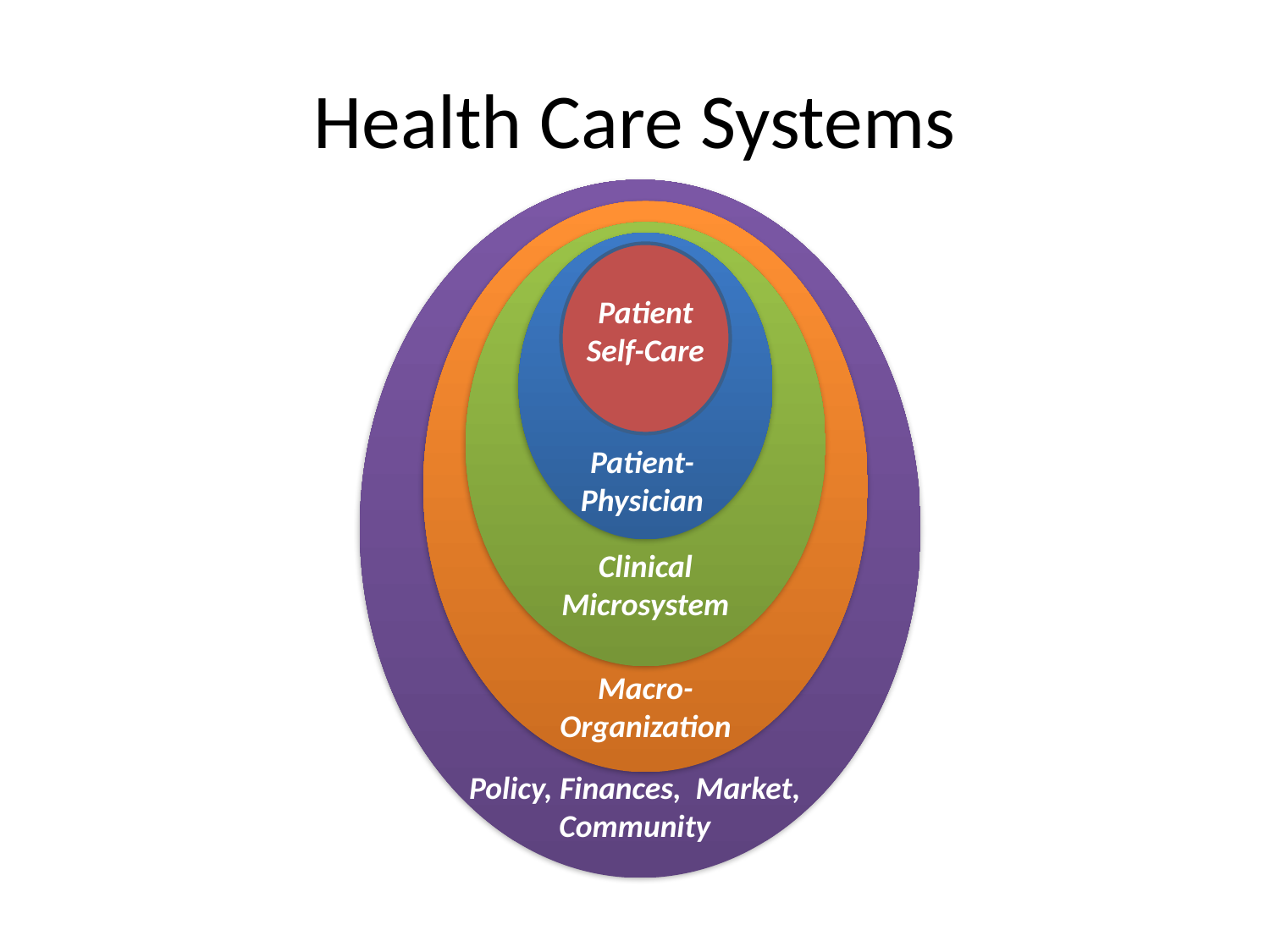

# Health Care Systems

Patient Self-Care
Patient-Physician
Clinical Microsystem
Macro- Organization
Policy, Finances,  Market, Community